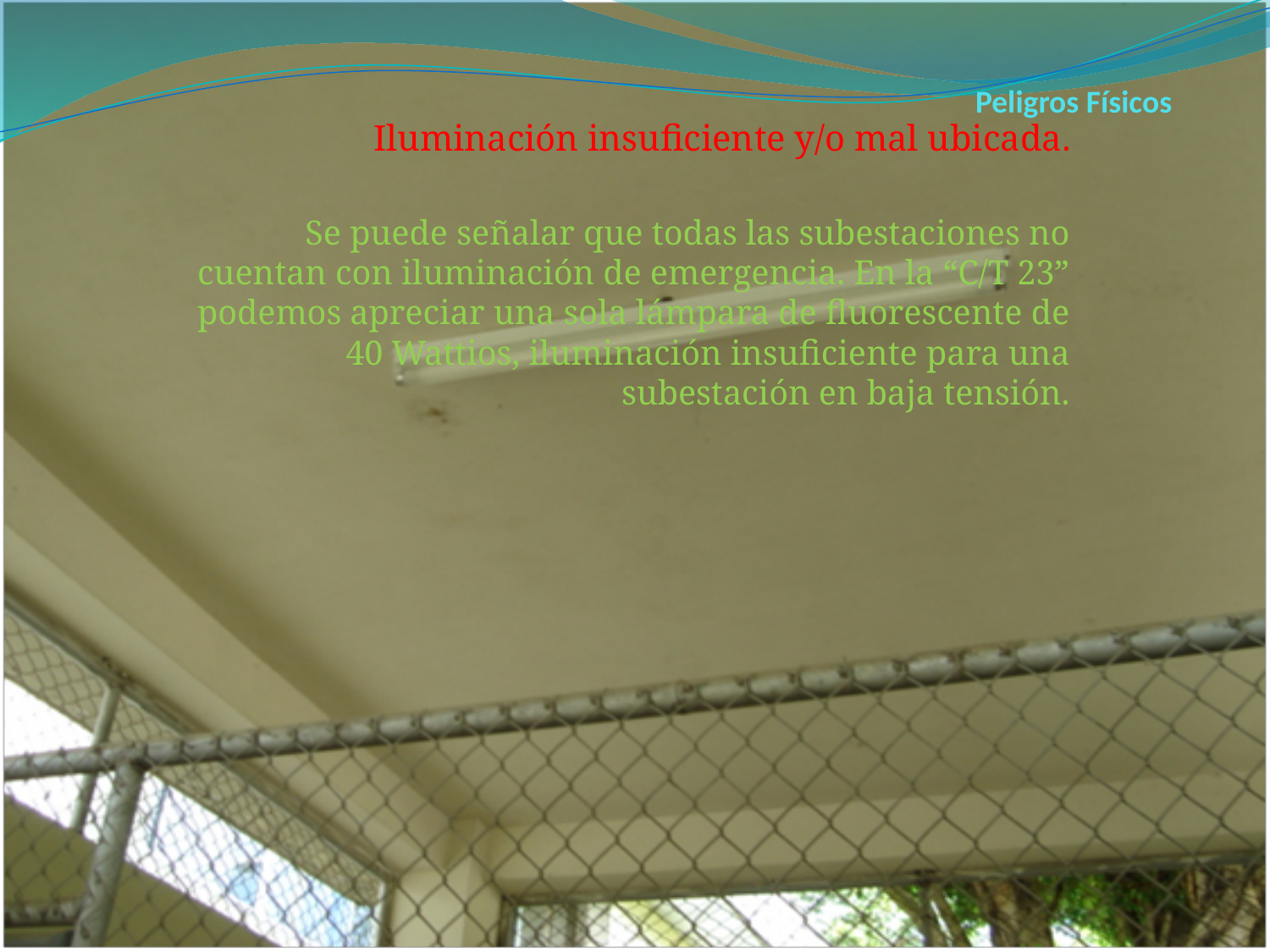

# Peligros Físicos
Iluminación insuficiente y/o mal ubicada.

Se puede señalar que todas las subestaciones no cuentan con iluminación de emergencia. En la “C/T 23” podemos apreciar una sola lámpara de fluorescente de 40 Wattios, iluminación insuficiente para una subestación en baja tensión.